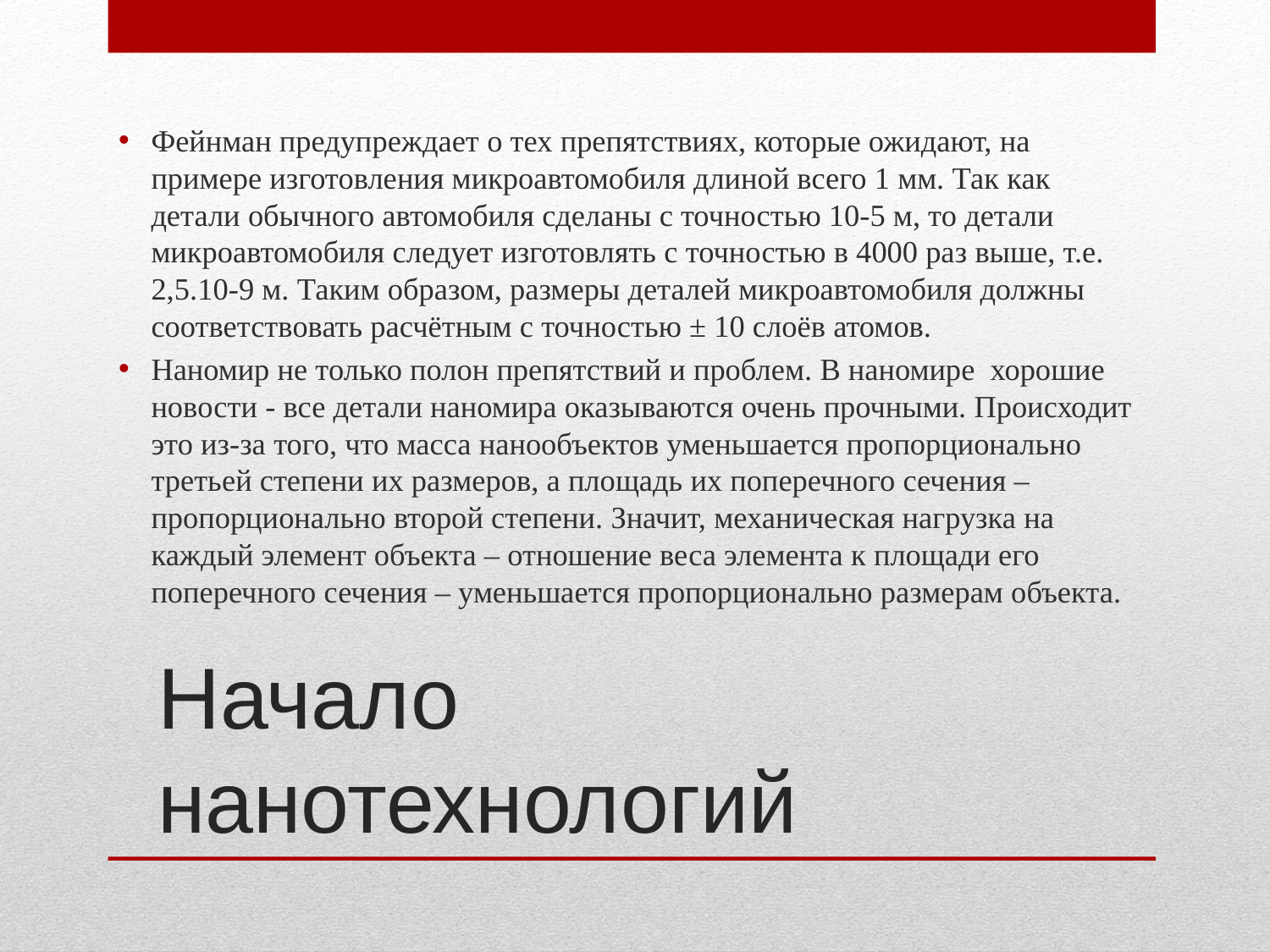

Фейнман предупреждает о тех препятствиях, которые ожидают, на примере изготовления микроавтомобиля длиной всего 1 мм. Так как детали обычного автомобиля сделаны с точностью 10-5 м, то детали микроавтомобиля следует изготовлять с точностью в 4000 раз выше, т.е. 2,5.10-9 м. Таким образом, размеры деталей микроавтомобиля должны соответствовать расчётным с точностью ± 10 слоёв атомов.
Наномир не только полон препятствий и проблем. В наномире  хорошие новости - все детали наномира оказываются очень прочными. Происходит это из-за того, что масса нанообъектов уменьшается пропорционально третьей степени их размеров, а площадь их поперечного сечения – пропорционально второй степени. Значит, механическая нагрузка на каждый элемент объекта – отношение веса элемента к площади его поперечного сечения – уменьшается пропорционально размерам объекта.
# Начало нанотехнологий